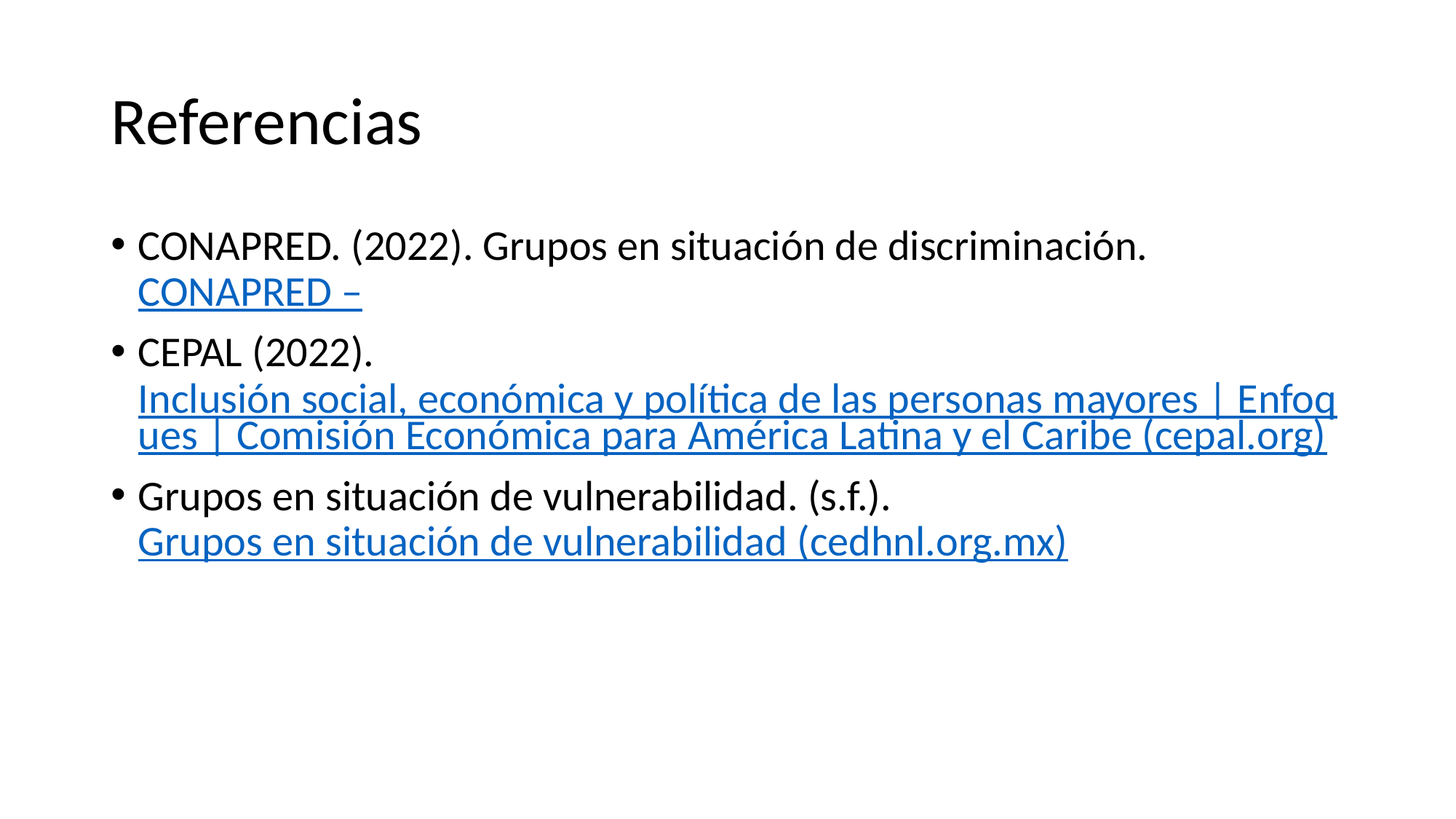

# Referencias
CONAPRED. (2022). Grupos en situación de discriminación. CONAPRED –
CEPAL (2022). Inclusión social, económica y política de las personas mayores | Enfoques | Comisión Económica para América Latina y el Caribe (cepal.org)
Grupos en situación de vulnerabilidad. (s.f.). Grupos en situación de vulnerabilidad (cedhnl.org.mx)